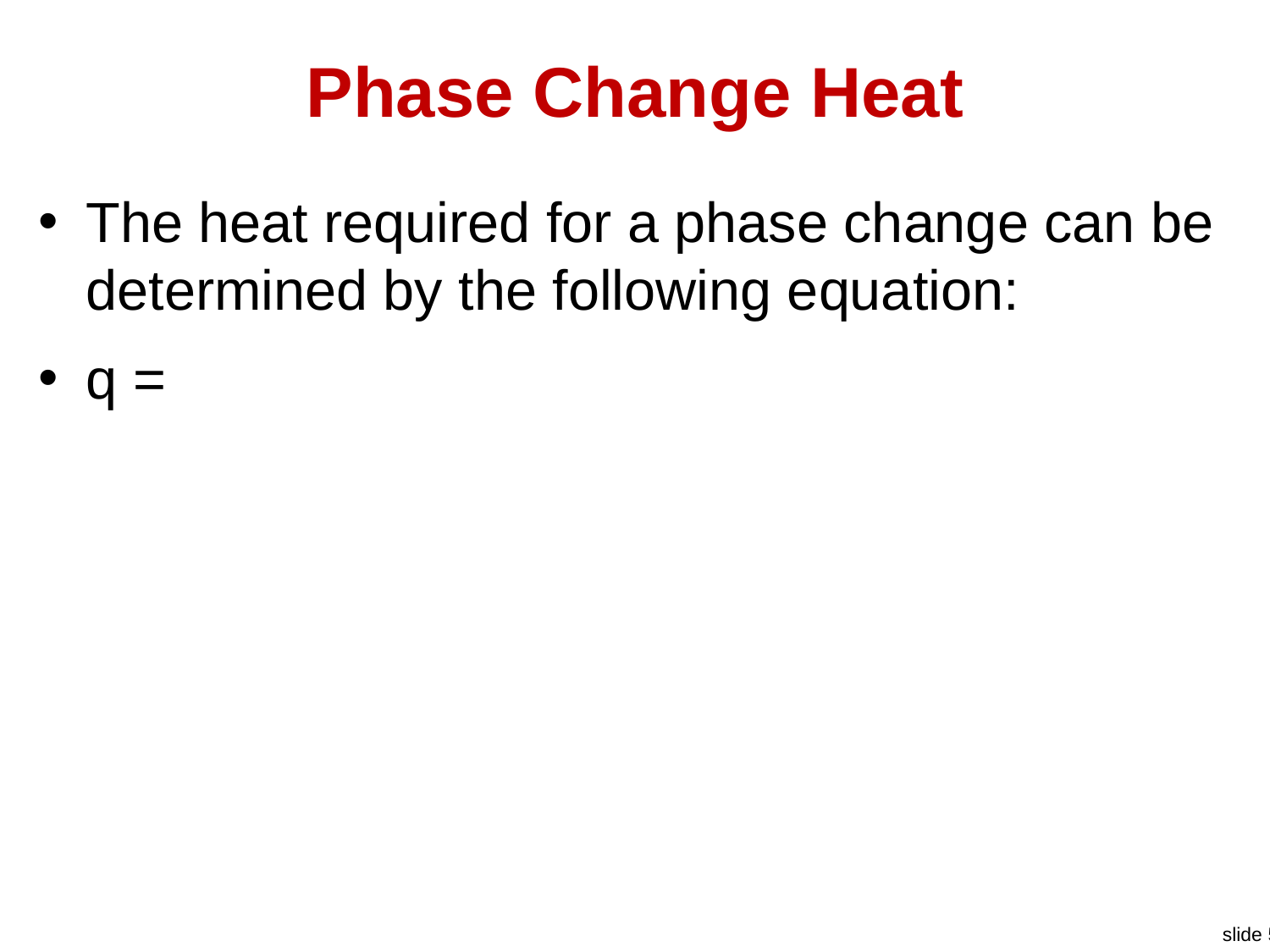

# Phase Change Heat
The heat required for a phase change can be determined by the following equation:
q =